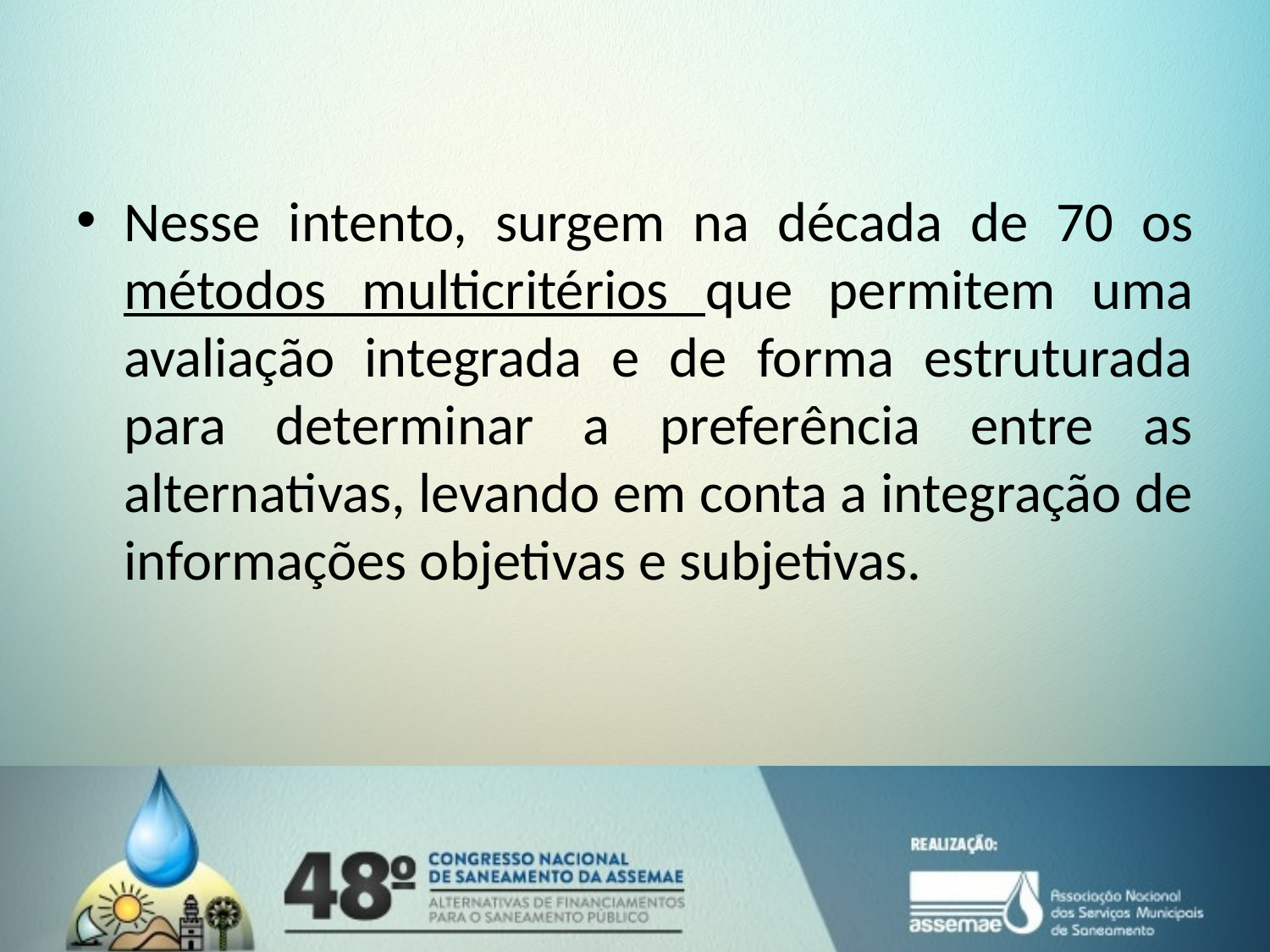

Nesse intento, surgem na década de 70 os métodos multicritérios que permitem uma avaliação integrada e de forma estruturada para determinar a preferência entre as alternativas, levando em conta a integração de informações objetivas e subjetivas.